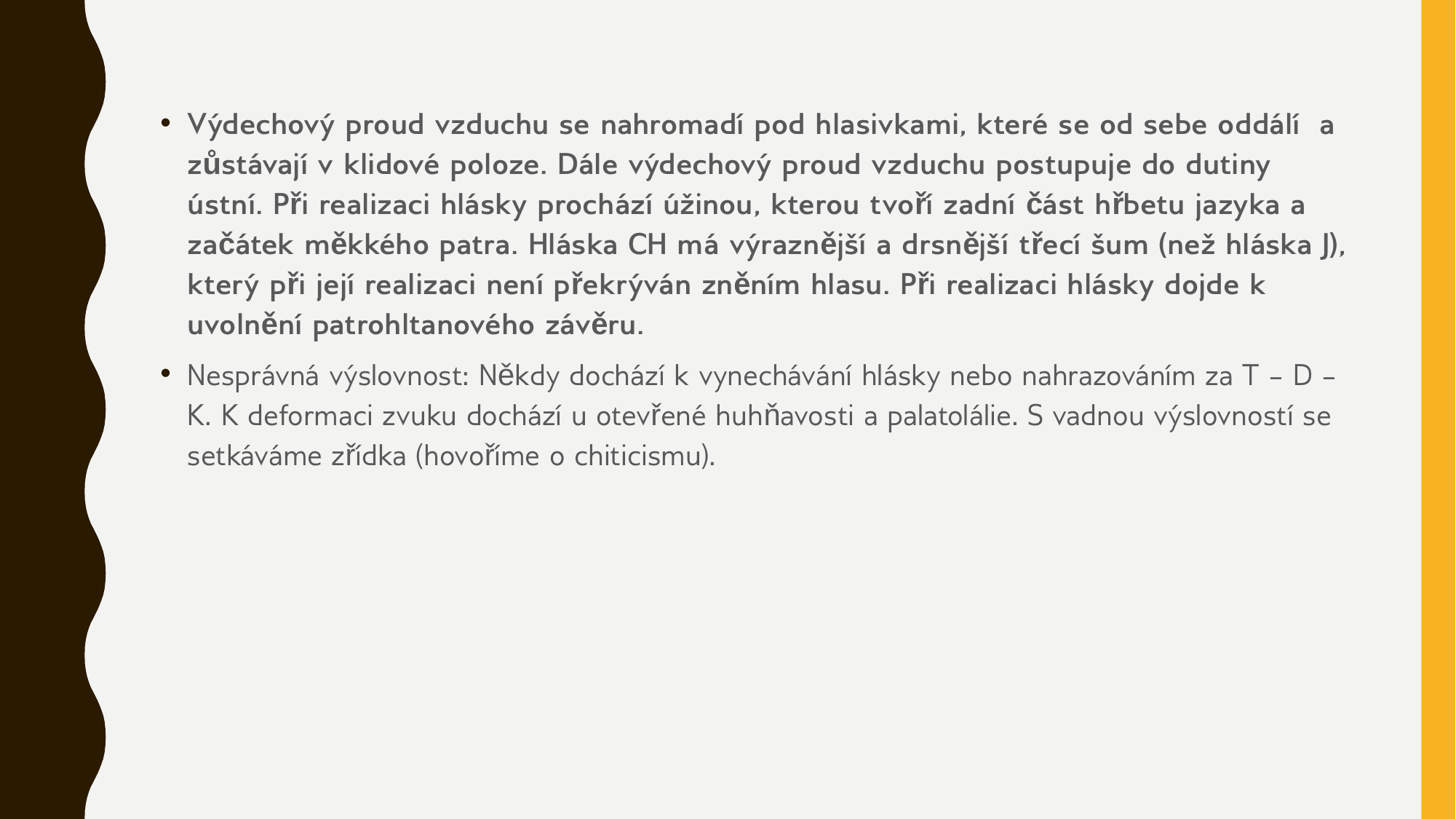

Výdechový proud vzduchu se nahromadí pod hlasivkami, které se od sebe oddálí  a zůstávají v klidové poloze. Dále výdechový proud vzduchu postupuje do dutiny ústní. Při realizaci hlásky prochází úžinou, kterou tvoří zadní část hřbetu jazyka a začátek měkkého patra. Hláska CH má výraznější a drsnější třecí šum (než hláska J), který při její realizaci není překrýván zněním hlasu. Při realizaci hlásky dojde k uvolnění patrohltanového závěru.
Nesprávná výslovnost: Někdy dochází k vynechávání hlásky nebo nahrazováním za T – D – K. K deformaci zvuku dochází u otevřené huhňavosti a palatolálie. S vadnou výslovností se setkáváme zřídka (hovoříme o chiticismu).